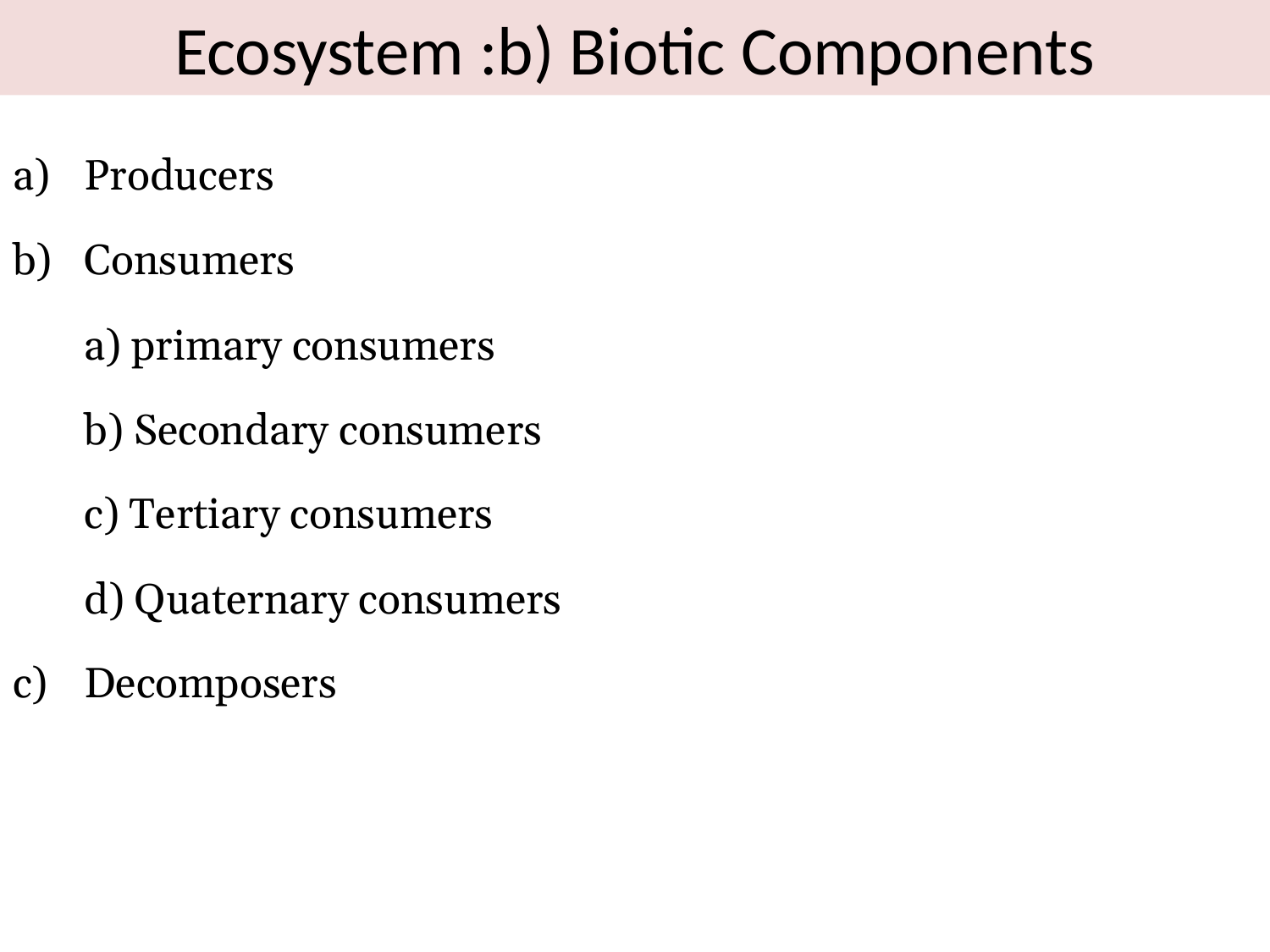

# Ecosystem :b) Biotic Components
Producers
Consumers
	a) primary consumers
	b) Secondary consumers
	c) Tertiary consumers
	d) Quaternary consumers
c)	Decomposers